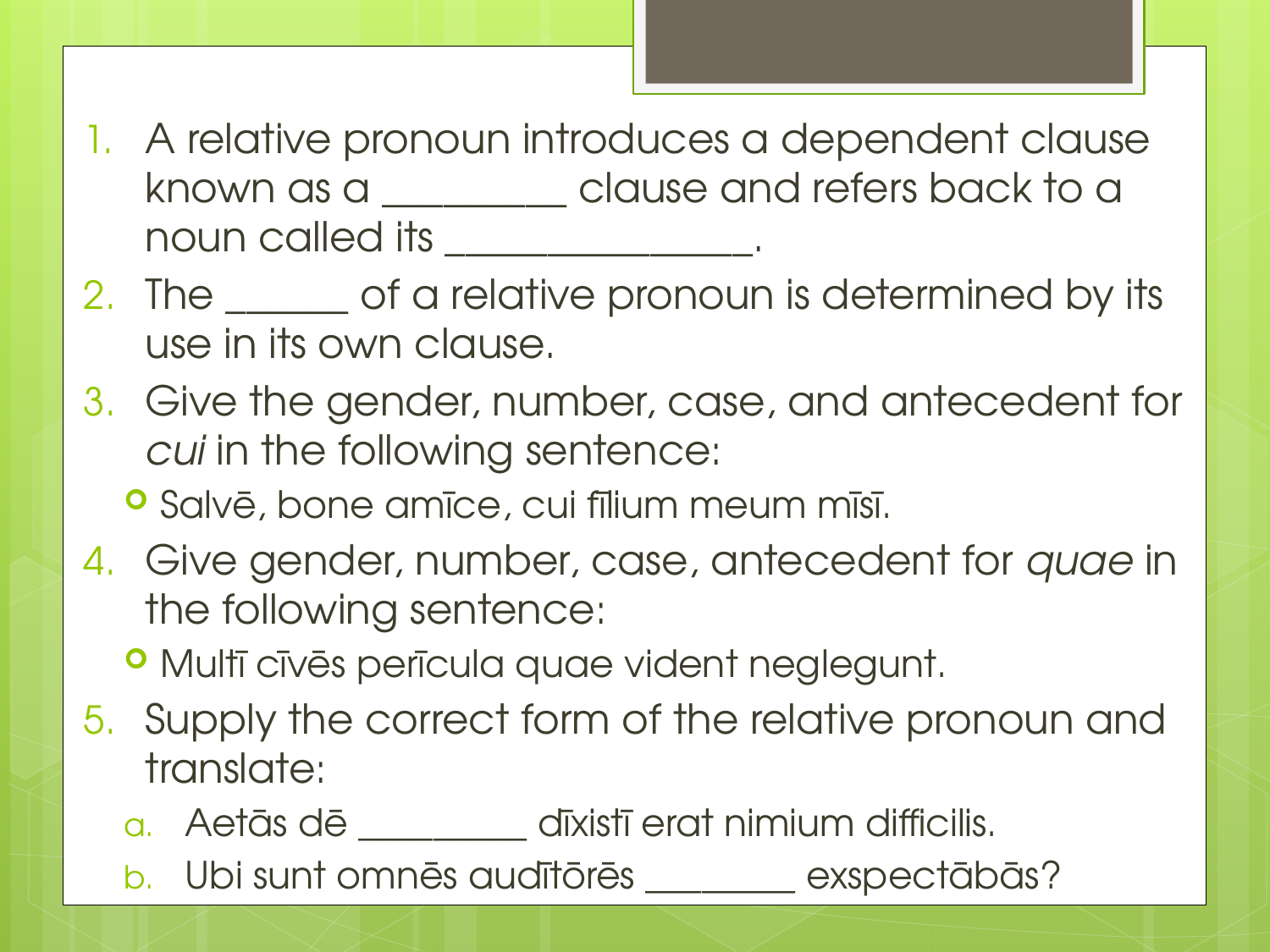

A relative pronoun introduces a dependent clause known as a _________ clause and refers back to a noun called its _______________.
The ______ of a relative pronoun is determined by its use in its own clause.
Give the gender, number, case, and antecedent for cui in the following sentence:
Salvē, bone amīce, cui fīlium meum mīsī.
Give gender, number, case, antecedent for quae in the following sentence:
Multī cīvēs perīcula quae vident neglegunt.
Supply the correct form of the relative pronoun and translate:
Aetās dē _________ dīxistī erat nimium difficilis.
Ubi sunt omnēs audītōrēs ________ exspectābās?